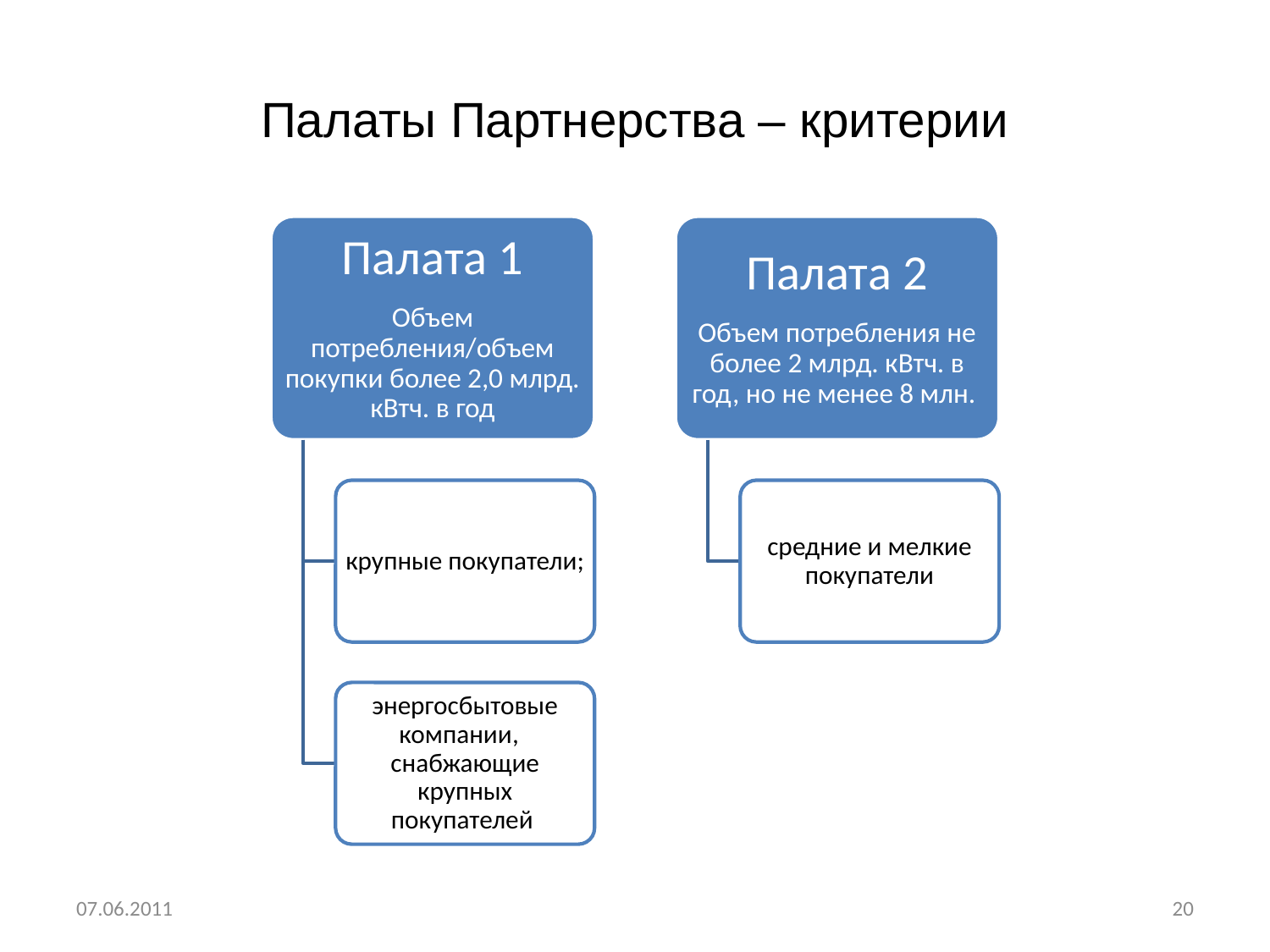

# Палаты Партнерства – критерии
Палата 1
Объем потребления/объем покупки более 2,0 млрд. кВтч. в год
крупные покупатели;
энергосбытовые компании,   снабжающие крупных покупателей
Палата 2
Объем потребления не более 2 млрд. кВтч. в год, но не менее 8 млн.
средние и мелкие покупатели
07.06.2011
20